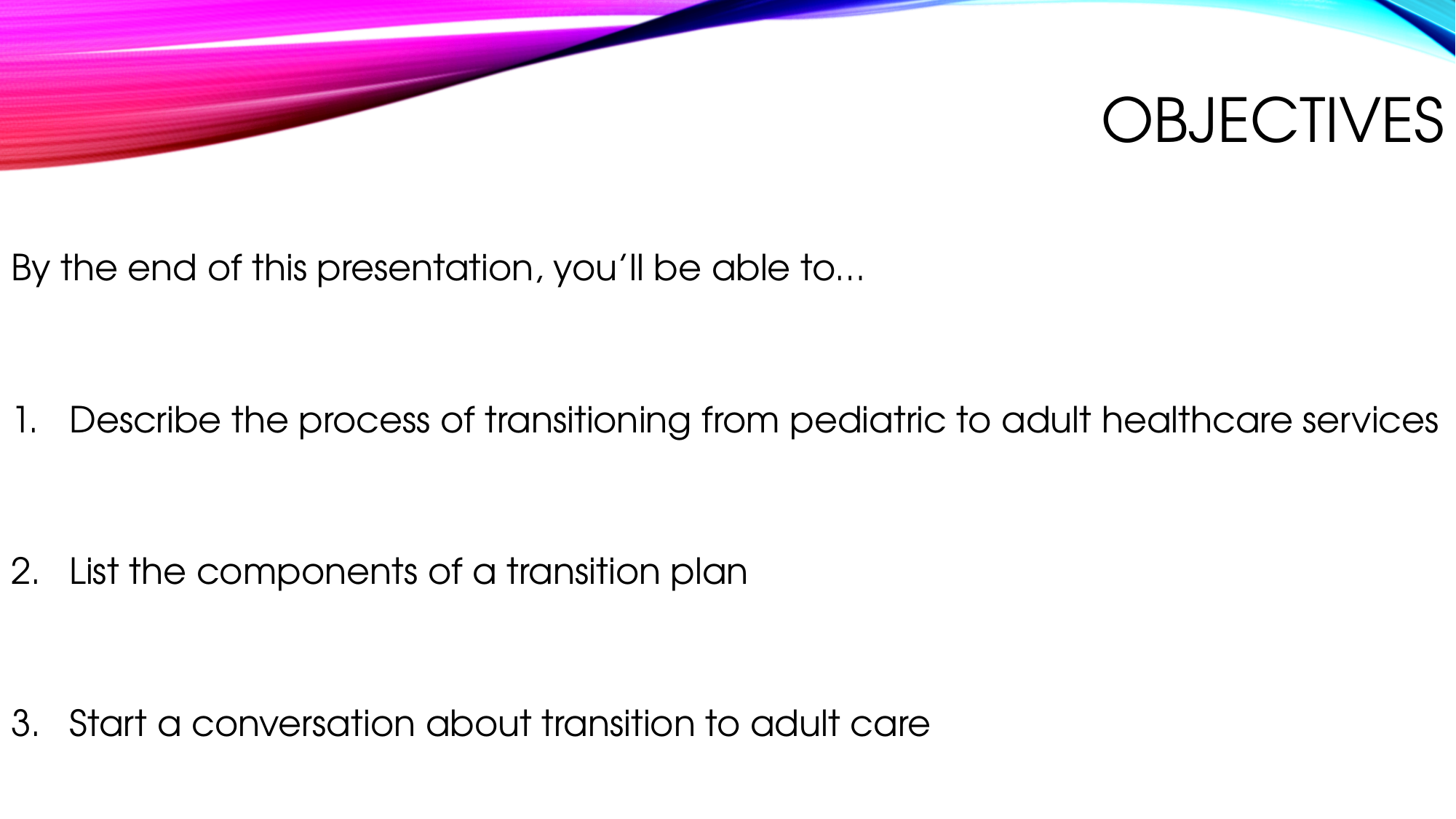

# Objectives
By the end of this presentation, you’ll be able to…

Describe the process of transitioning from pediatric to adult healthcare services

List the components of a transition plan

Start a conversation about transition to adult care